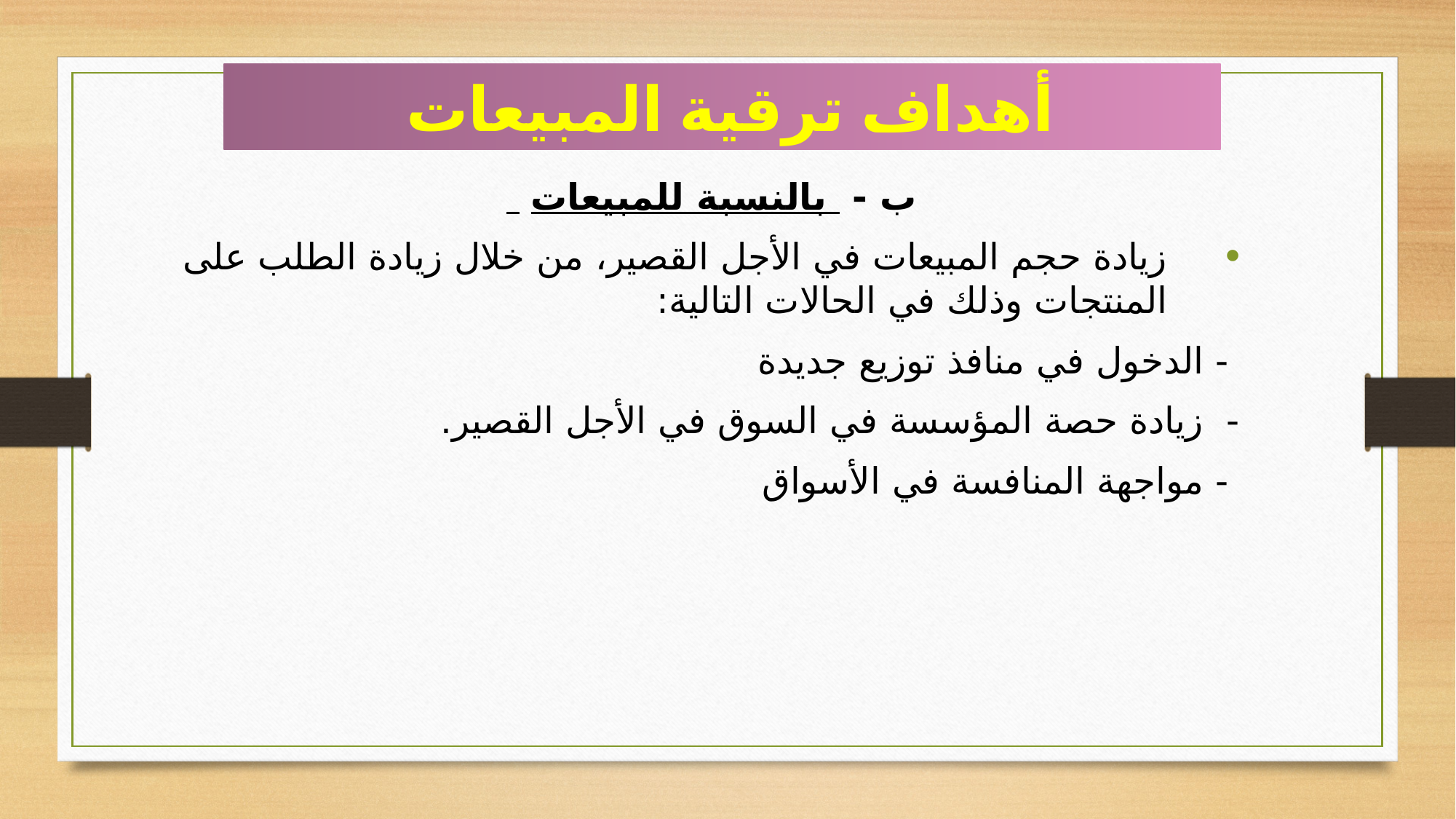

أهداف ترقية المبيعات

ب -  بالنسبة للمبيعات
زيادة حجم المبيعات في الأجل القصير، من خلال زيادة الطلب على المنتجات وذلك في الحالات التالية:
 - الدخول في منافذ توزيع جديدة
-  زيادة حصة المؤسسة في السوق في الأجل القصير.
 - مواجهة المنافسة في الأسواق